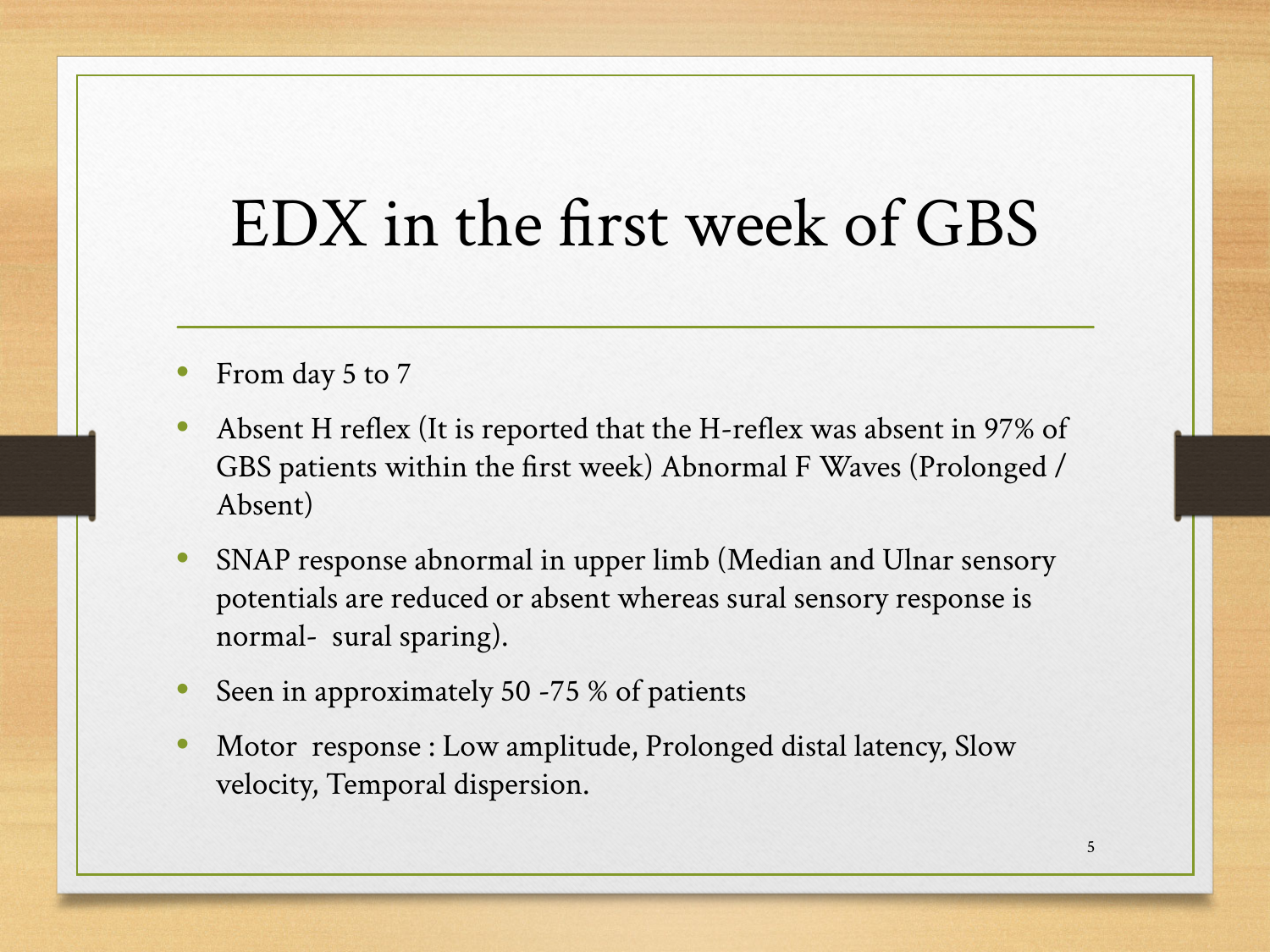

# EDX in the first week of GBS
From day 5 to 7
Absent H reflex (It is reported that the H-reflex was absent in 97% of GBS patients within the first week) Abnormal F Waves (Prolonged / Absent)
SNAP response abnormal in upper limb (Median and Ulnar sensory potentials are reduced or absent whereas sural sensory response is normal-  sural sparing).
Seen in approximately 50 -75 % of patients
Motor  response : Low amplitude, Prolonged distal latency, Slow velocity, Temporal dispersion.
5